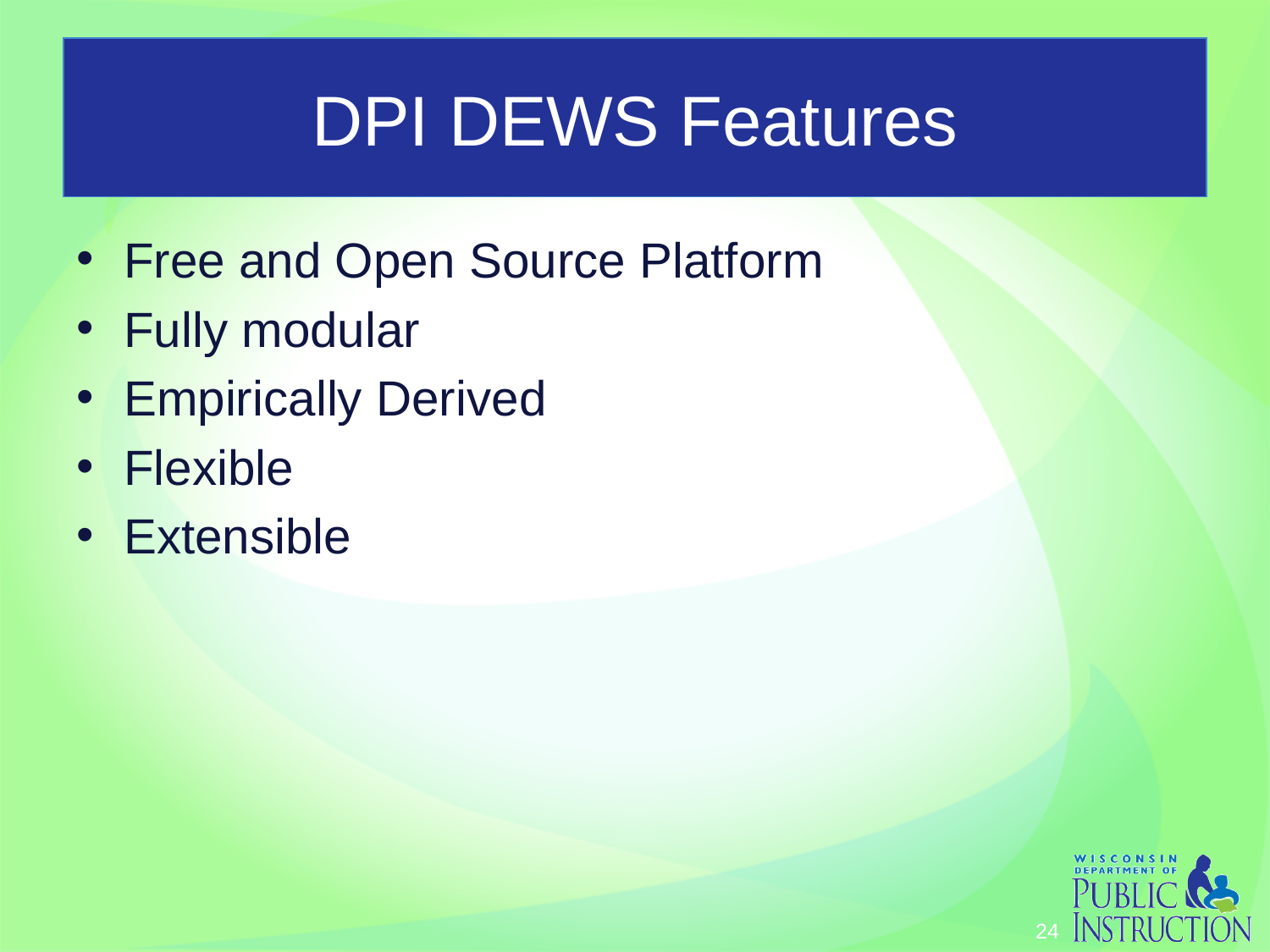

# DPI DEWS Features
Free and Open Source Platform
Fully modular
Empirically Derived
Flexible
Extensible

24